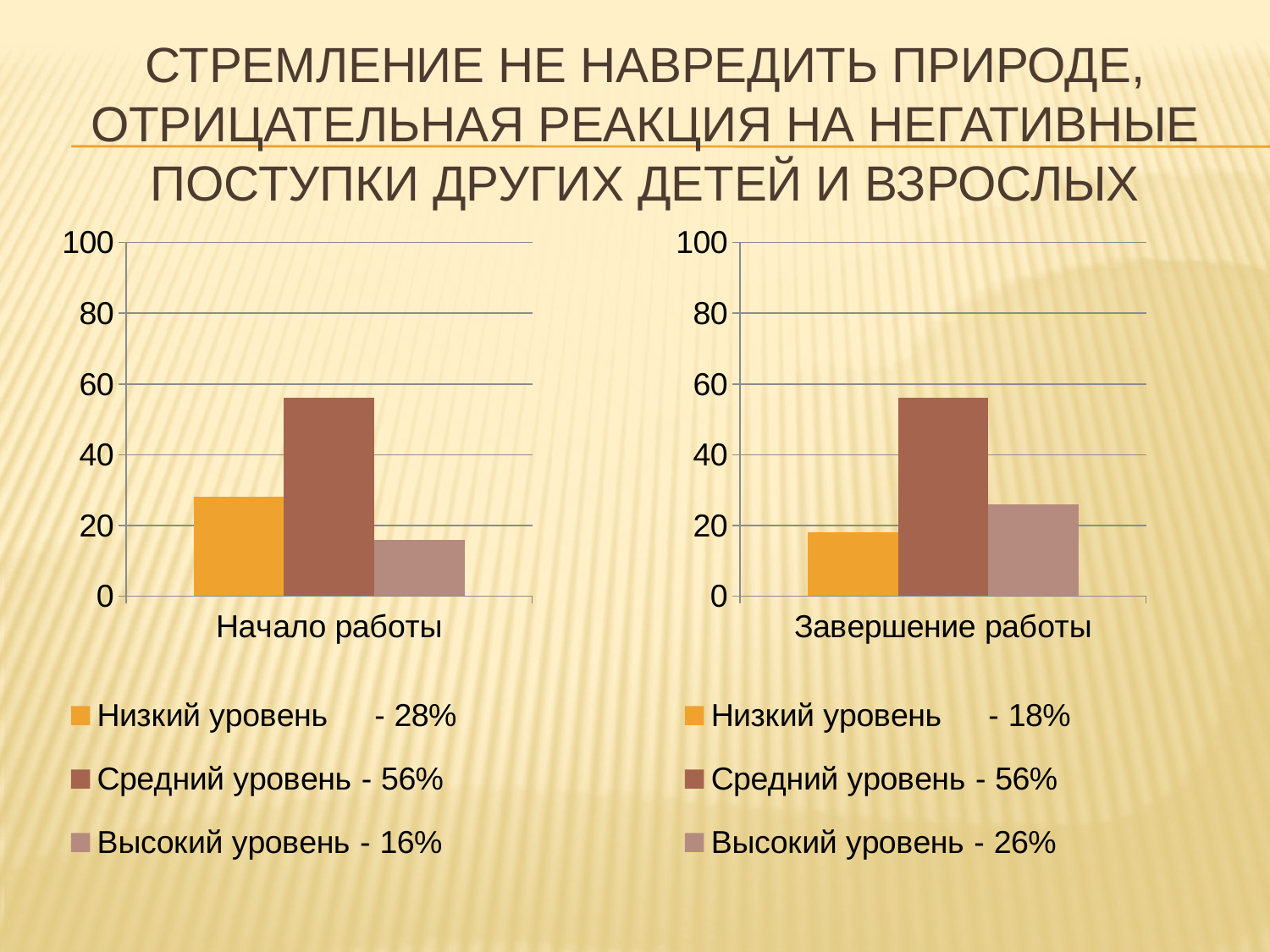

# СТРЕМЛЕНИЕ НЕ НАВРЕДИТЬ ПРИРОДЕ, ОТРИЦАТЕЛЬНАЯ РЕАКЦИЯ НА НЕГАТИВНЫЕ ПОСТУПКИ ДРУГИХ ДЕТЕЙ И ВЗРОСЛЫХ

### Chart

| Category | Низкий уровень     - 28% | Средний уровень - 56% | Высокий уровень - 16% |
|---|---|---|---|
| Начало работы | 28.0 | 56.0 | 16.0 |

### Chart

| Category | Низкий уровень     - 18% | Средний уровень - 56% | Высокий уровень - 26% |
|---|---|---|---|
| Завершение работы | 18.0 | 56.0 | 26.0 |